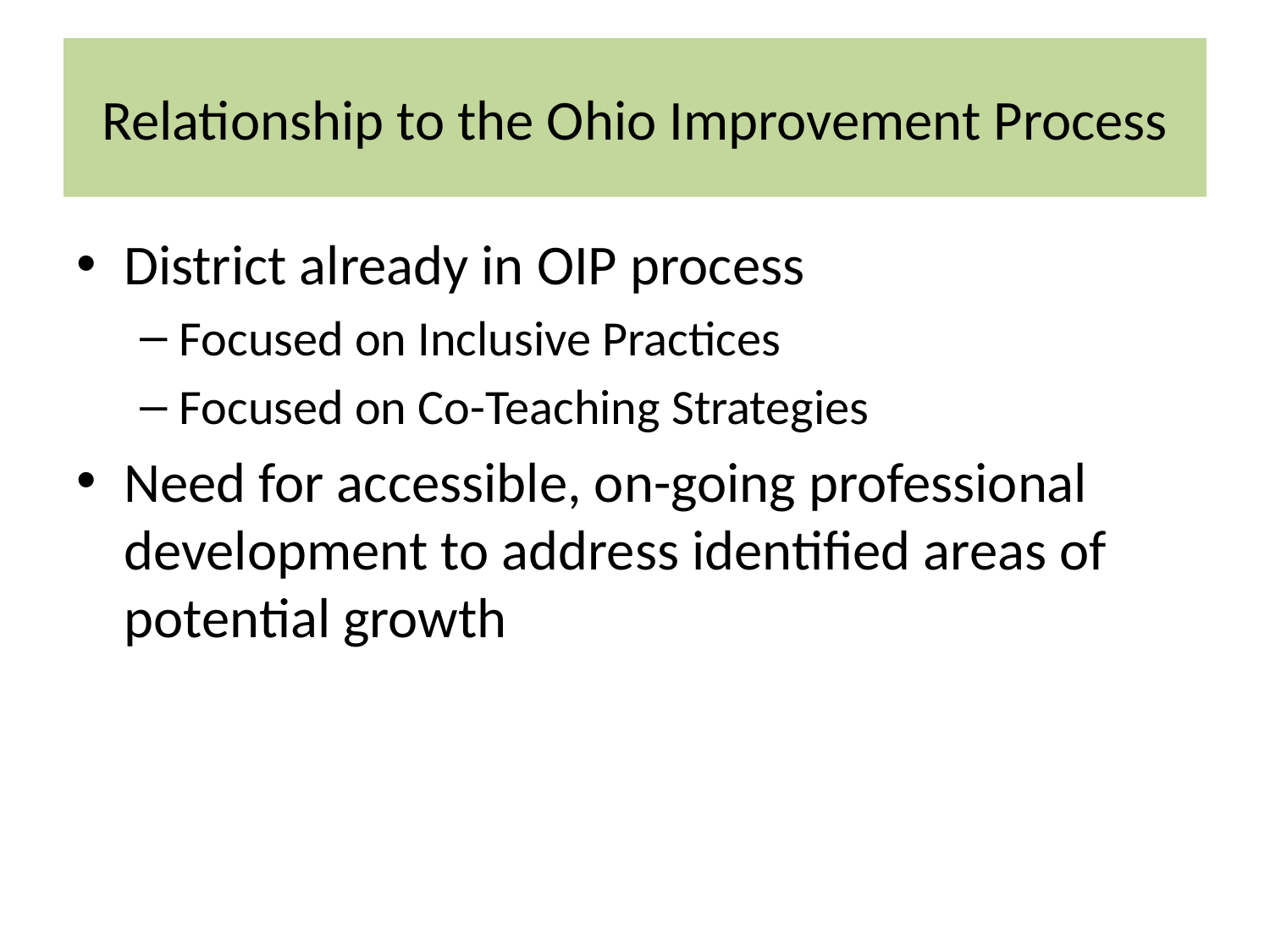

# Relationship to the Ohio Improvement Process
District already in OIP process
Focused on Inclusive Practices
Focused on Co-Teaching Strategies
Need for accessible, on-going professional development to address identified areas of potential growth